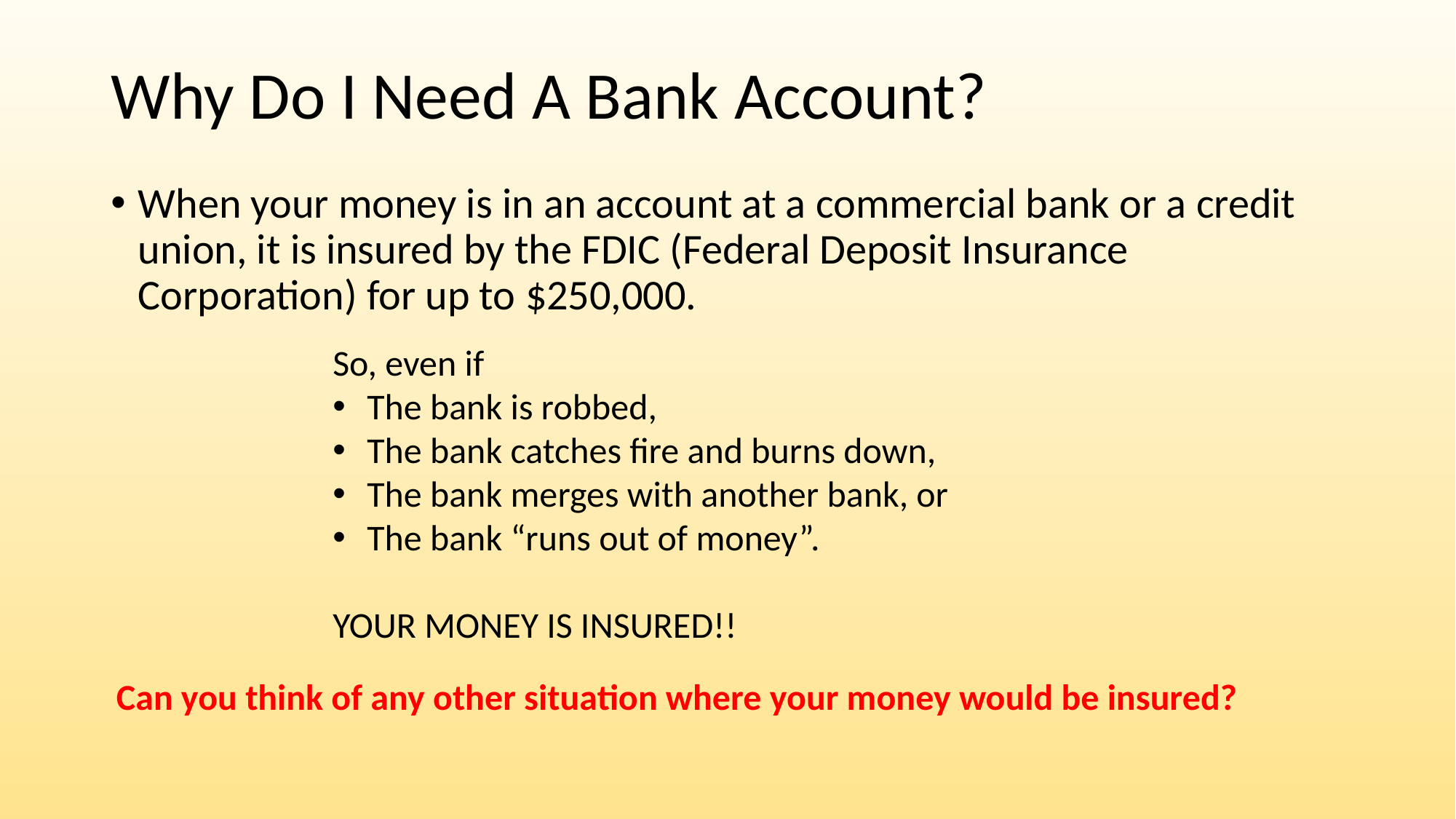

# Why Do I Need A Bank Account?
When your money is in an account at a commercial bank or a credit union, it is insured by the FDIC (Federal Deposit Insurance Corporation) for up to $250,000.

So, even if
The bank is robbed,
The bank catches fire and burns down,
The bank merges with another bank, or
The bank “runs out of money”.

YOUR MONEY IS INSURED!!
Can you think of any other situation where your money would be insured?